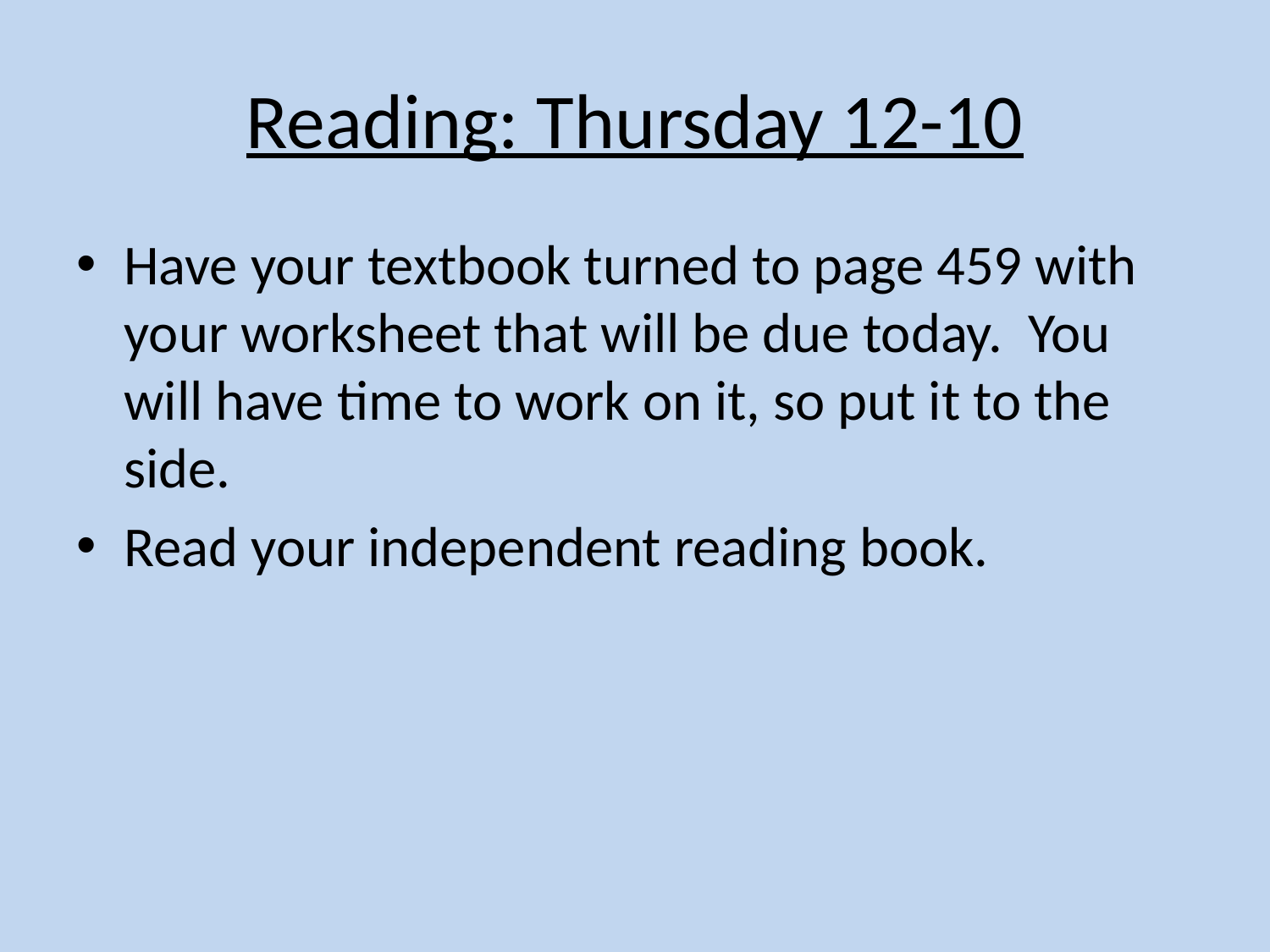

# Reading: Thursday 12-10
Have your textbook turned to page 459 with your worksheet that will be due today.  You will have time to work on it, so put it to the side.
Read your independent reading book.